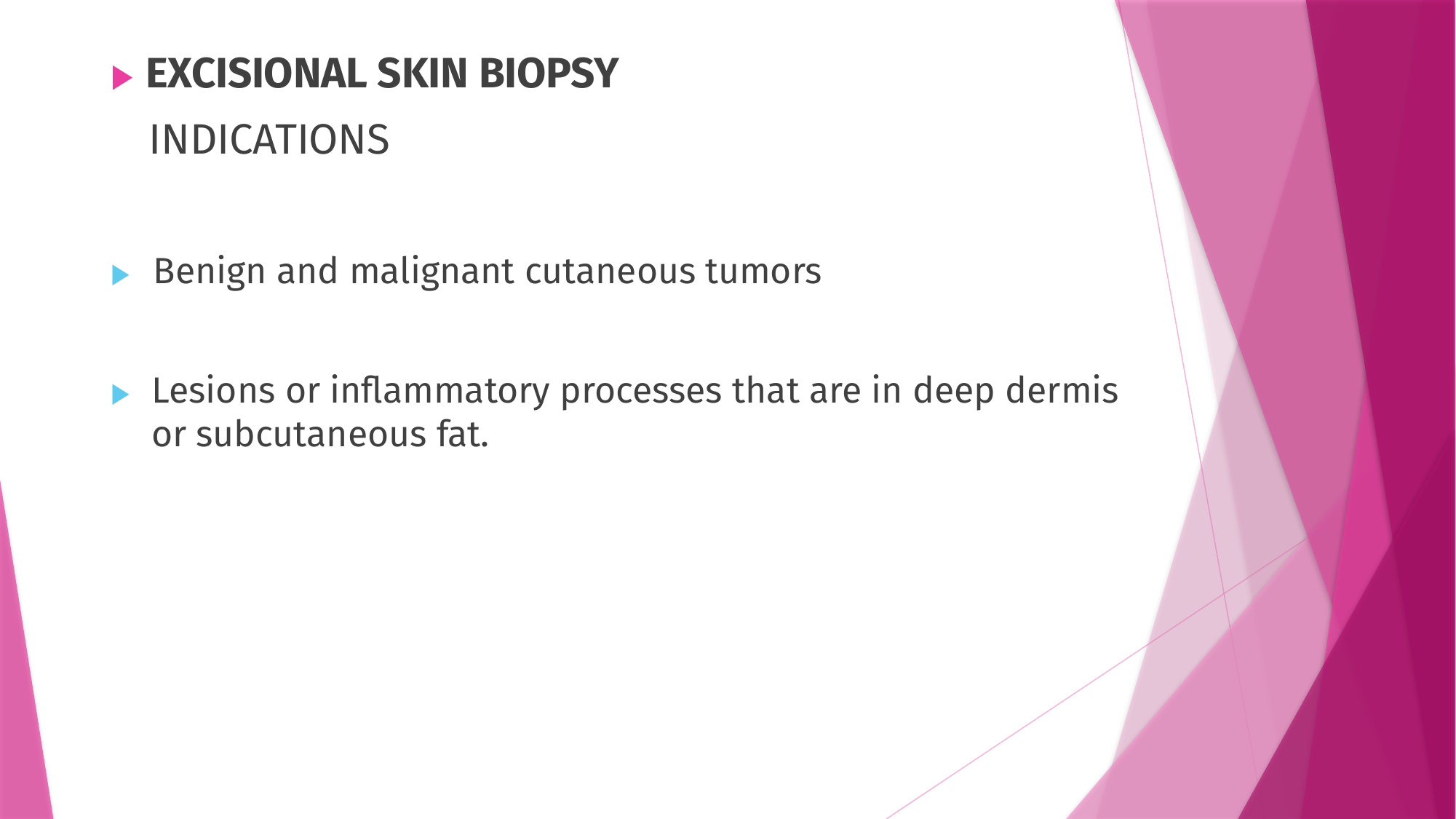

# ▶ EXCISIONAL SKIN BIOPSY
INDICATIONS

▶	Benign and malignant cutaneous tumors

▶	Lesions or inflammatory processes that are in deep dermis or subcutaneous fat.